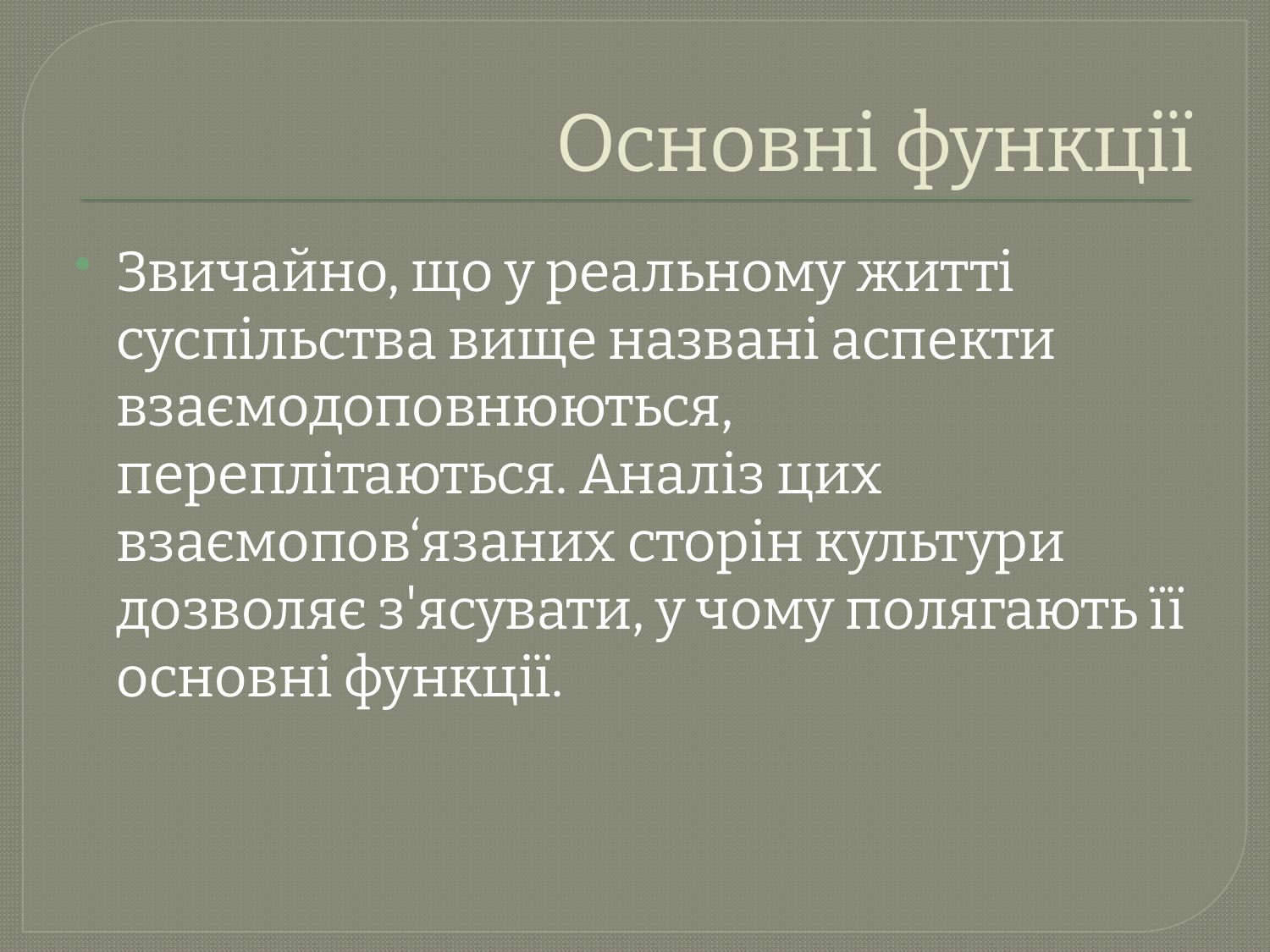

# Основні функції
Звичайно, що у реальному житті суспільства вище названі аспекти взаємодоповнюються, переплітаються. Аналіз цих взаємопов‘язаних сторін культури дозволяє з'ясувати, у чому полягають її основні функції.